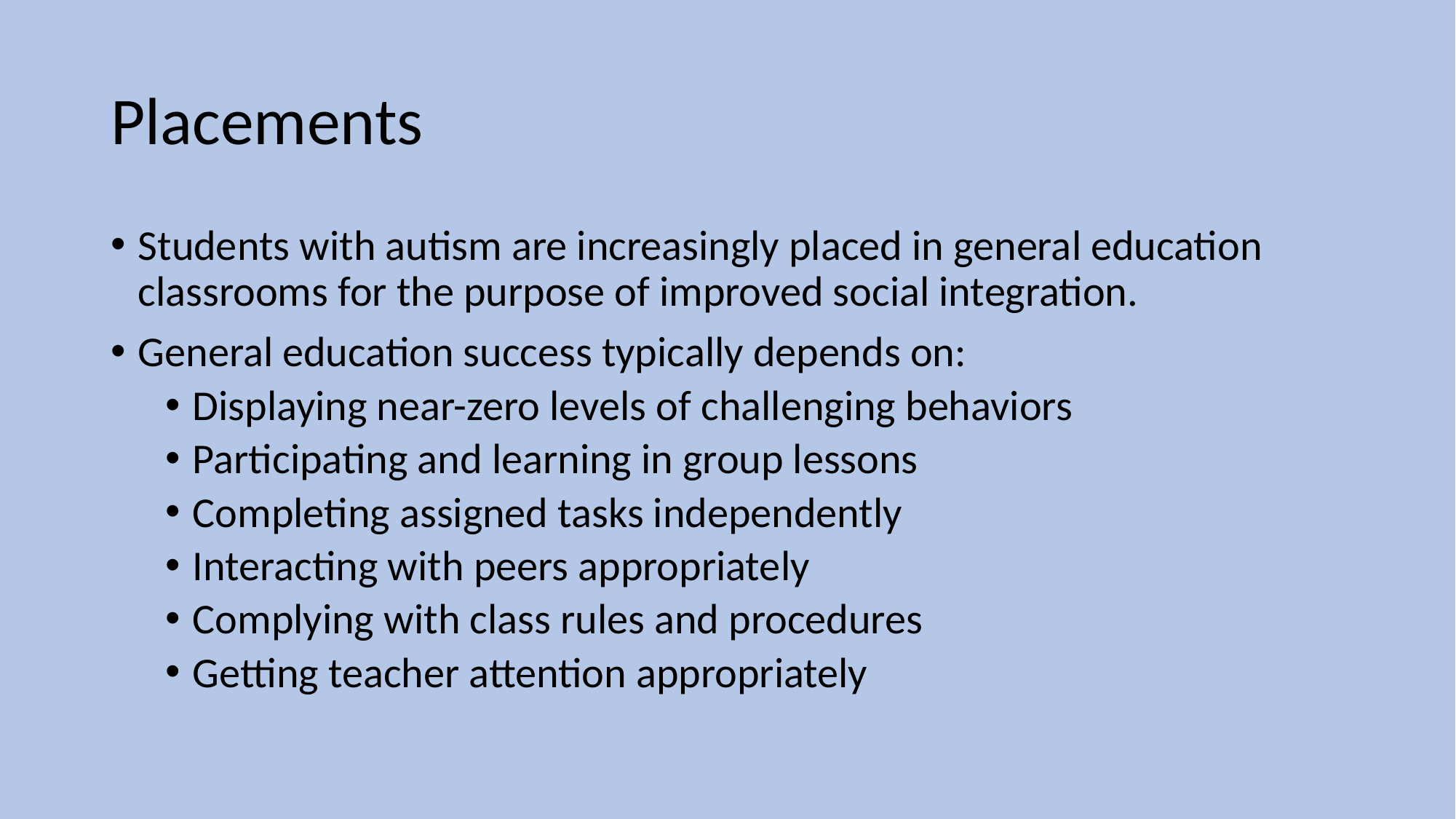

# Placements
Students with autism are increasingly placed in general education classrooms for the purpose of improved social integration.
General education success typically depends on:
Displaying near-zero levels of challenging behaviors
Participating and learning in group lessons
Completing assigned tasks independently
Interacting with peers appropriately
Complying with class rules and procedures
Getting teacher attention appropriately